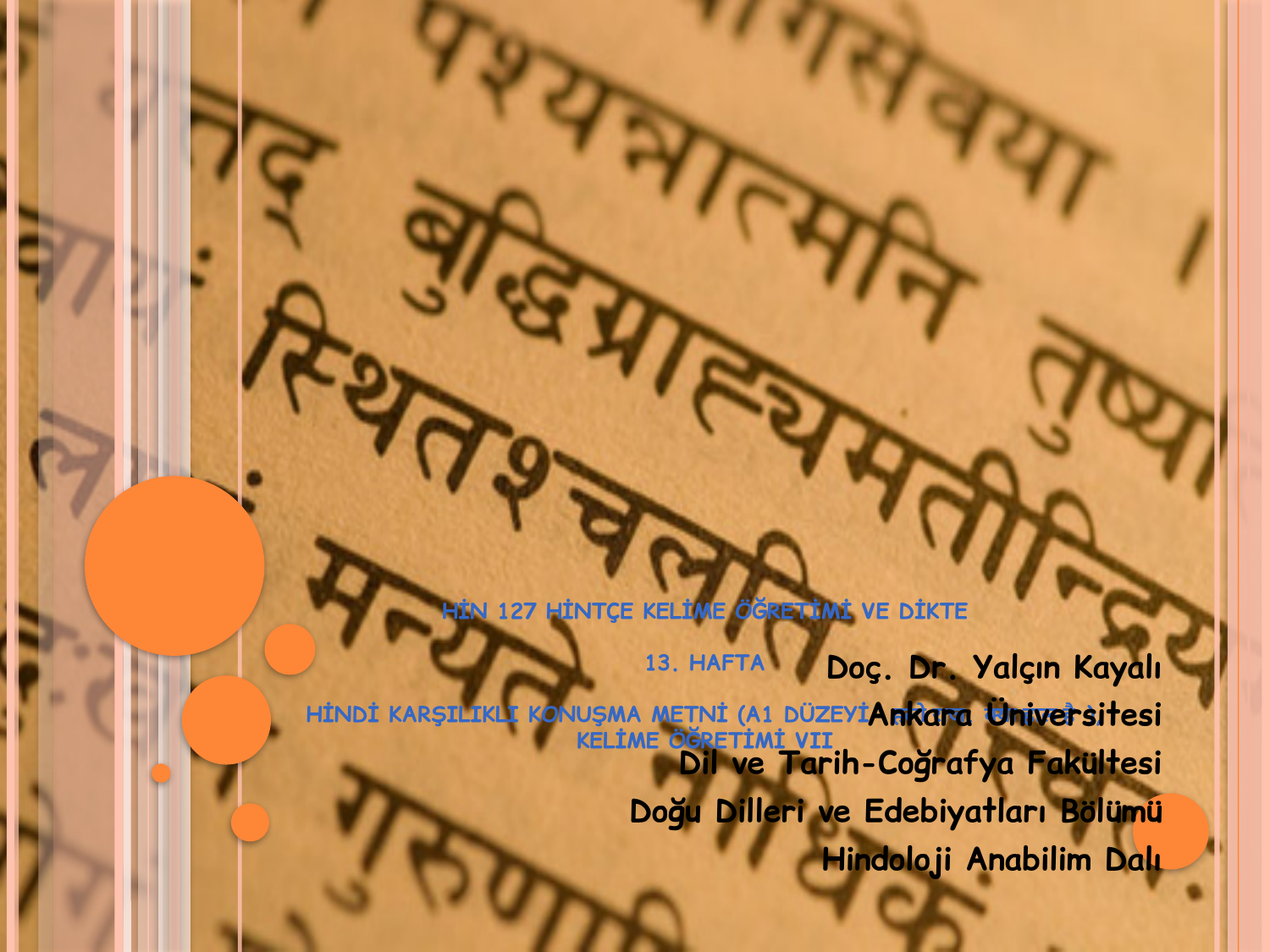

# HİN 127 HİNTÇE KELİME ÖĞRETİMİ VE DİKTE 13. Hafta Hindi Karşılıklı Konuşma Metni (A1 Düzeyi- हलो राज, क्या हाल है  ), Kelime Öğretimi VII

Doç. Dr. Yalçın Kayalı
Ankara Üniversitesi
Dil ve Tarih-Coğrafya Fakültesi
Doğu Dilleri ve Edebiyatları Bölümü
Hindoloji Anabilim Dalı